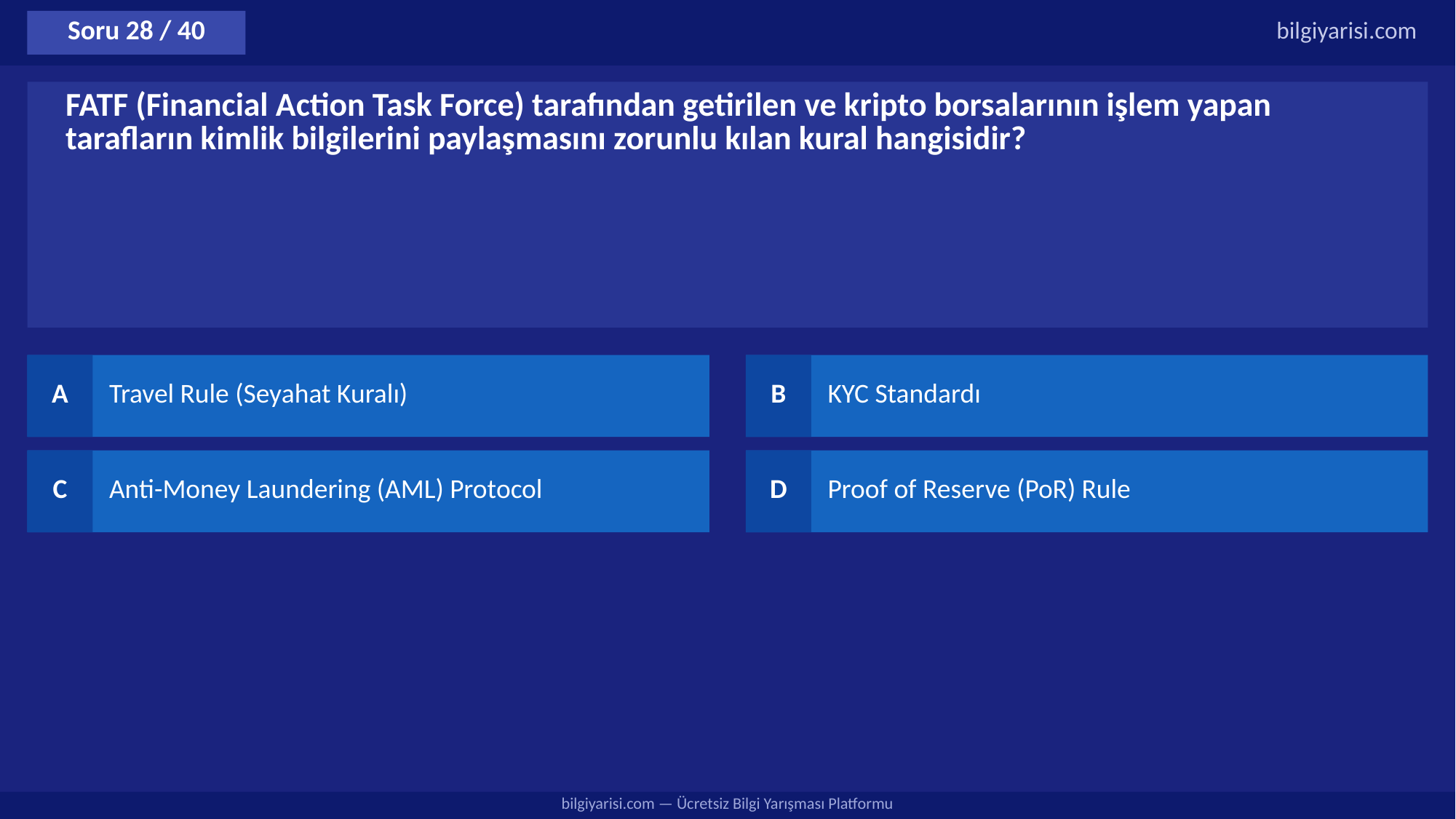

Soru 28 / 40
bilgiyarisi.com

FATF (Financial Action Task Force) tarafından getirilen ve kripto borsalarının işlem yapan tarafların kimlik bilgilerini paylaşmasını zorunlu kılan kural hangisidir?

A
Travel Rule (Seyahat Kuralı)

B
KYC Standardı

C
Anti-Money Laundering (AML) Protocol

D
Proof of Reserve (PoR) Rule
bilgiyarisi.com — Ücretsiz Bilgi Yarışması Platformu